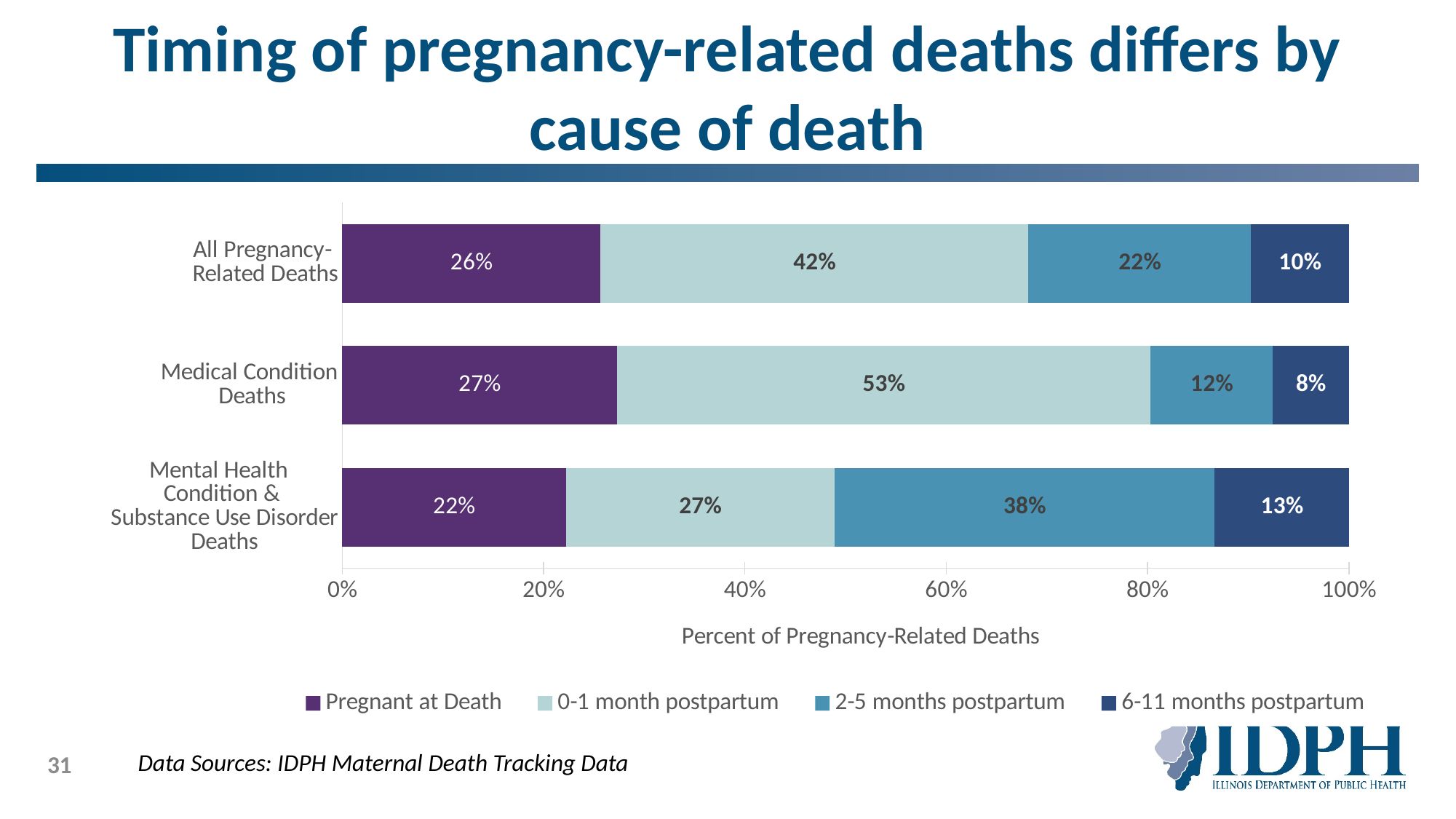

# Timing of pregnancy-related deaths differs by cause of death

### Chart

| Category | Pregnant at Death | 0-1 month postpartum | 2-5 months postpartum | 6-11 months postpartum |
|---|---|---|---|---|
| Mental Health
Condition &
 Substance Use Disorder
 Deaths | 0.2222222222222222 | 0.26666666666666666 | 0.37777777777777777 | 0.13333333333333333 |
| Medical Condition
 Deaths | 0.2727272727272727 | 0.5303030303030303 | 0.12121212121212122 | 0.07575757575757576 |
| All Pregnancy-
Related Deaths | 0.25663716814159293 | 0.4247787610619469 | 0.22123893805309736 | 0.09734513274336283 |
31
Data Sources: IDPH Maternal Death Tracking Data